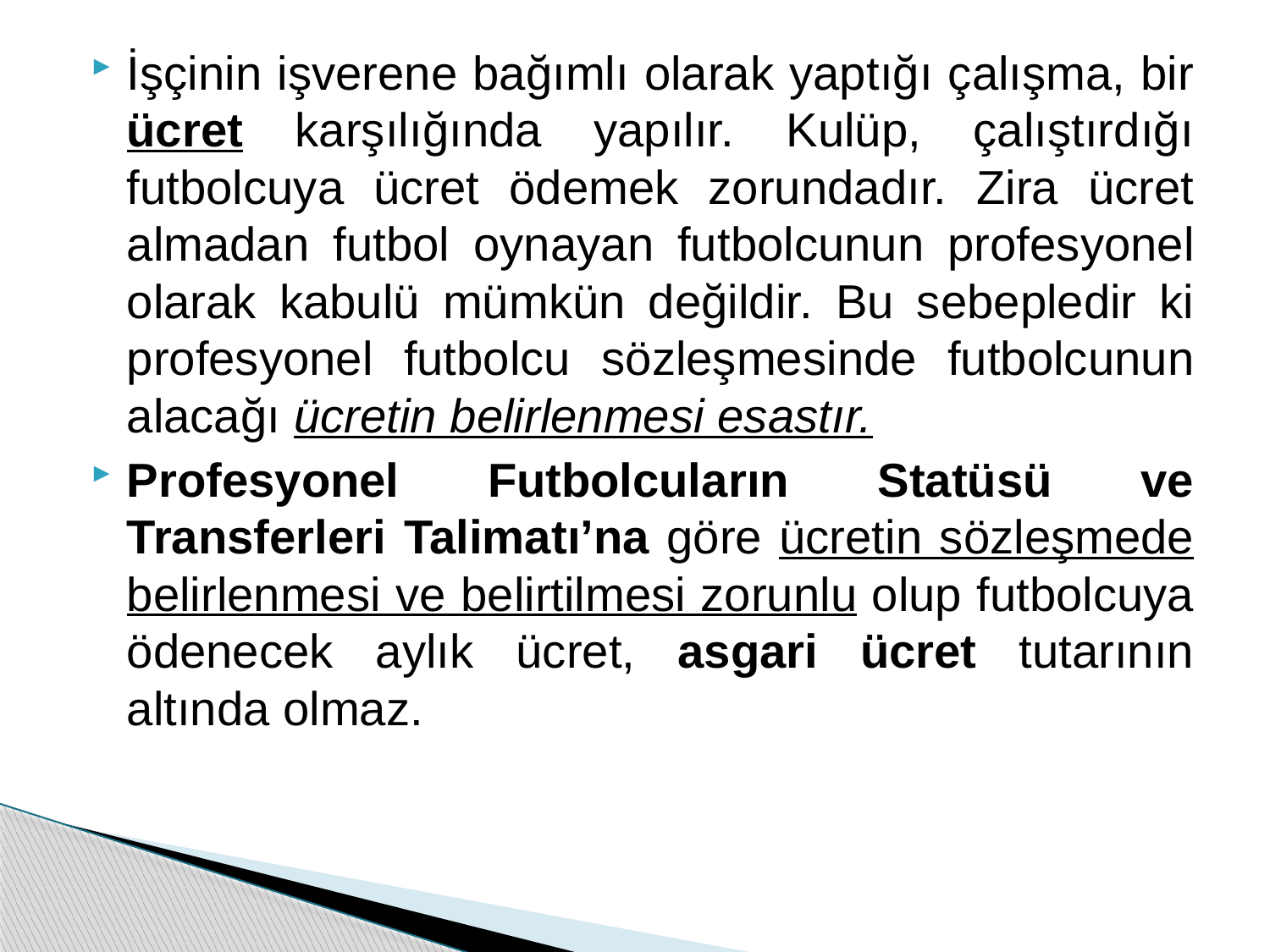

İşçinin işverene bağımlı olarak yaptığı çalışma, bir ücret karşılığında yapılır. Kulüp, çalıştırdığı futbolcuya ücret ödemek zorundadır. Zira ücret almadan futbol oynayan futbolcunun profesyonel olarak kabulü mümkün değildir. Bu sebepledir ki profesyonel futbolcu sözleşmesinde futbolcunun alacağı ücretin belirlenmesi esastır.
Profesyonel Futbolcuların Statüsü ve Transferleri Talimatı’na göre ücretin sözleşmede belirlenmesi ve belirtilmesi zorunlu olup futbolcuya ödenecek aylık ücret, asgari ücret tutarının altında olmaz.